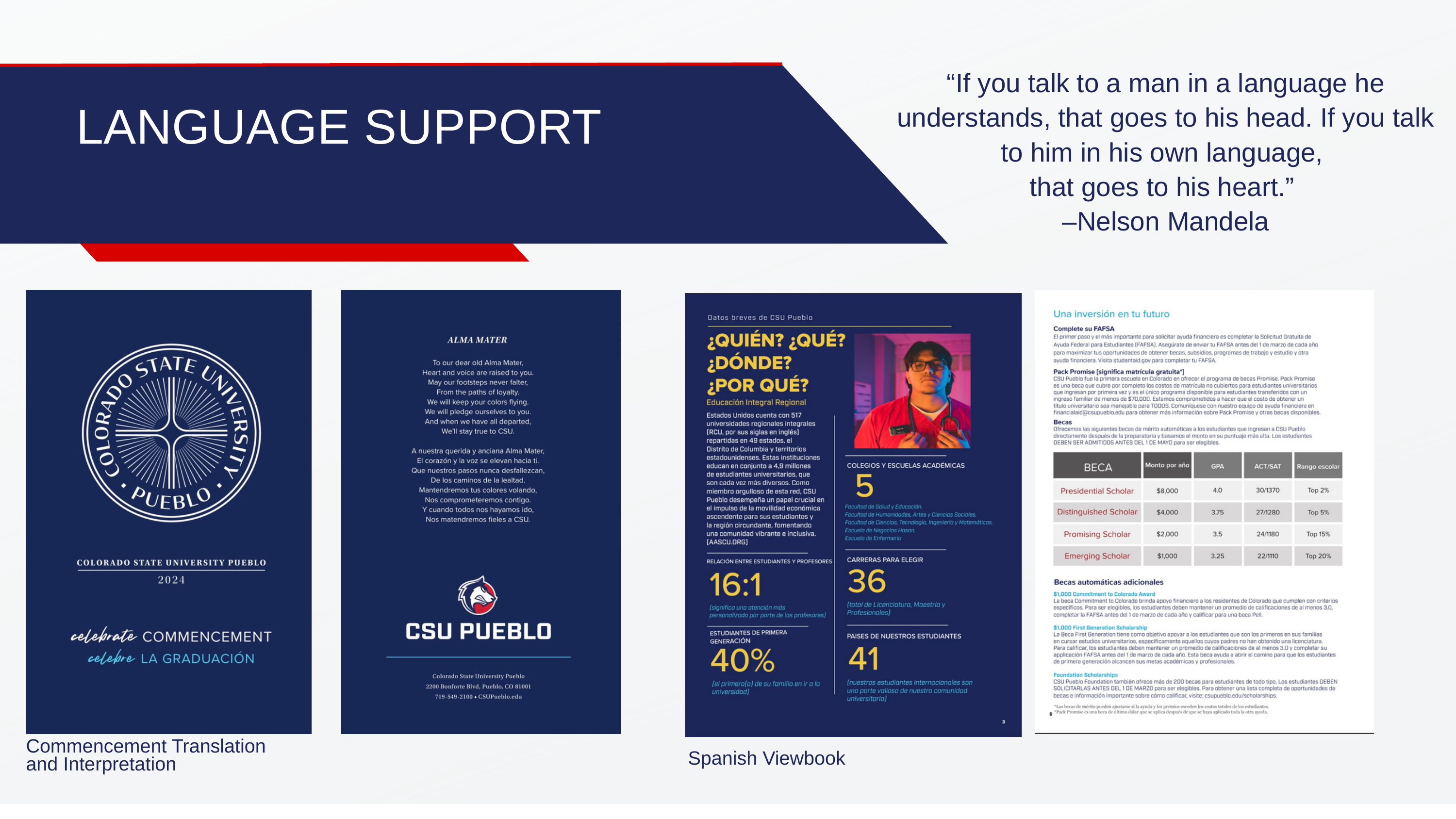

“If you talk to a man in a language he understands, that goes to his head. If you talk to him in his own language,
that goes to his heart.”
–Nelson Mandela

LANGUAGE SUPPORT

Commencement Translation
and Interpretation
Spanish Viewbook